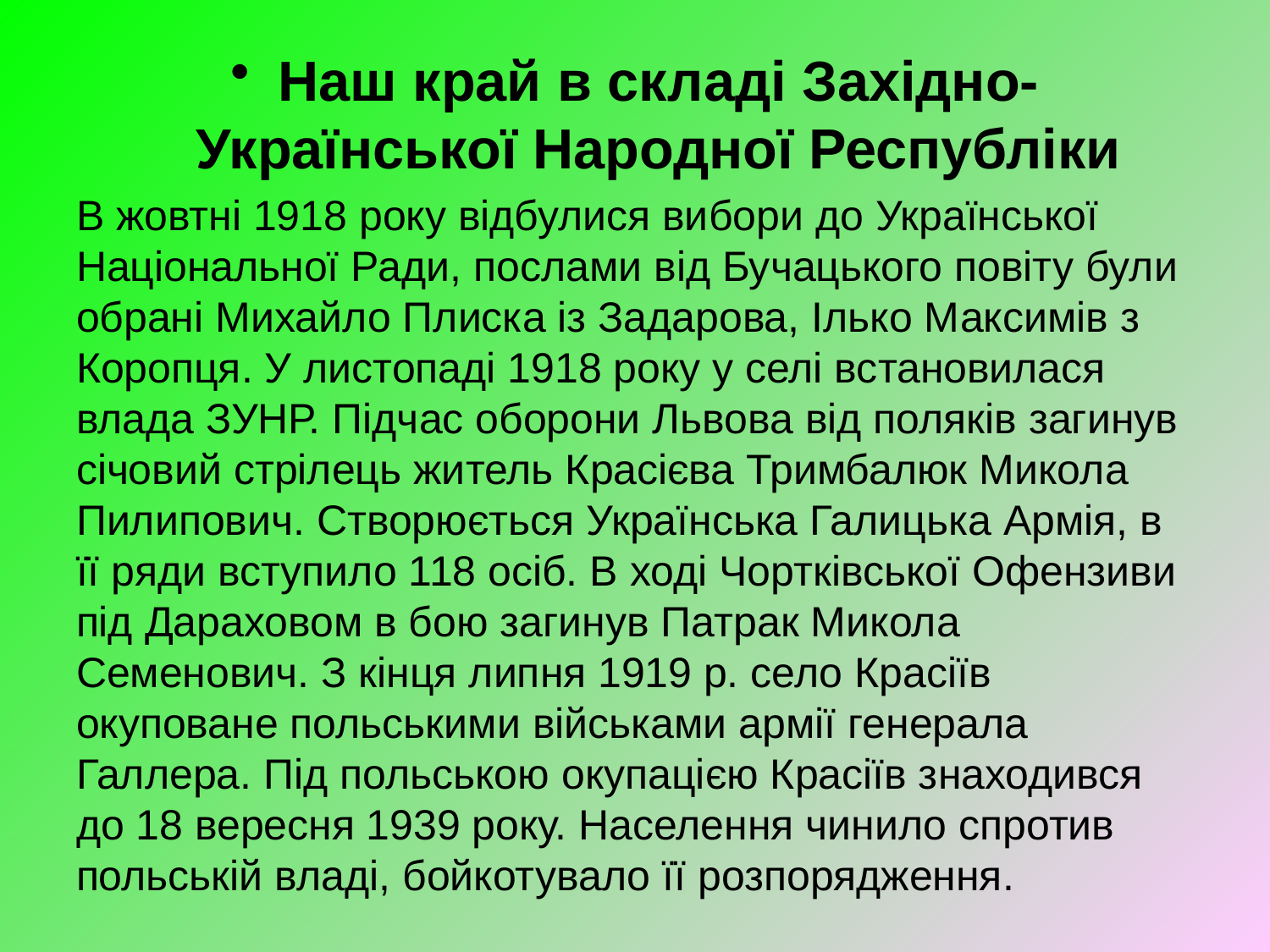

# Наш край в складі Західно-Української Народної Республіки
В жовтні 1918 року відбулися вибори до Української Національної Ради, послами від Бучацького повіту були обрані Михайло Плиска із Задарова, Ілько Максимів з Коропця. У листопаді 1918 року у селі встановилася влада ЗУНР. Підчас оборони Львова від поляків загинув січовий стрілець житель Красієва Тримбалюк Микола Пилипович. Створюється Українська Галицька Армія, в її ряди вступило 118 осіб. В ході Чортківської Офензиви під Дараховом в бою загинув Патрак Микола Семенович. З кінця липня 1919 р. село Красіїв окуповане польськими військами армії генерала Галлера. Під польською окупацією Красіїв знаходився до 18 вересня 1939 року. Населення чинило спротив польській владі, бойкотувало її розпорядження.